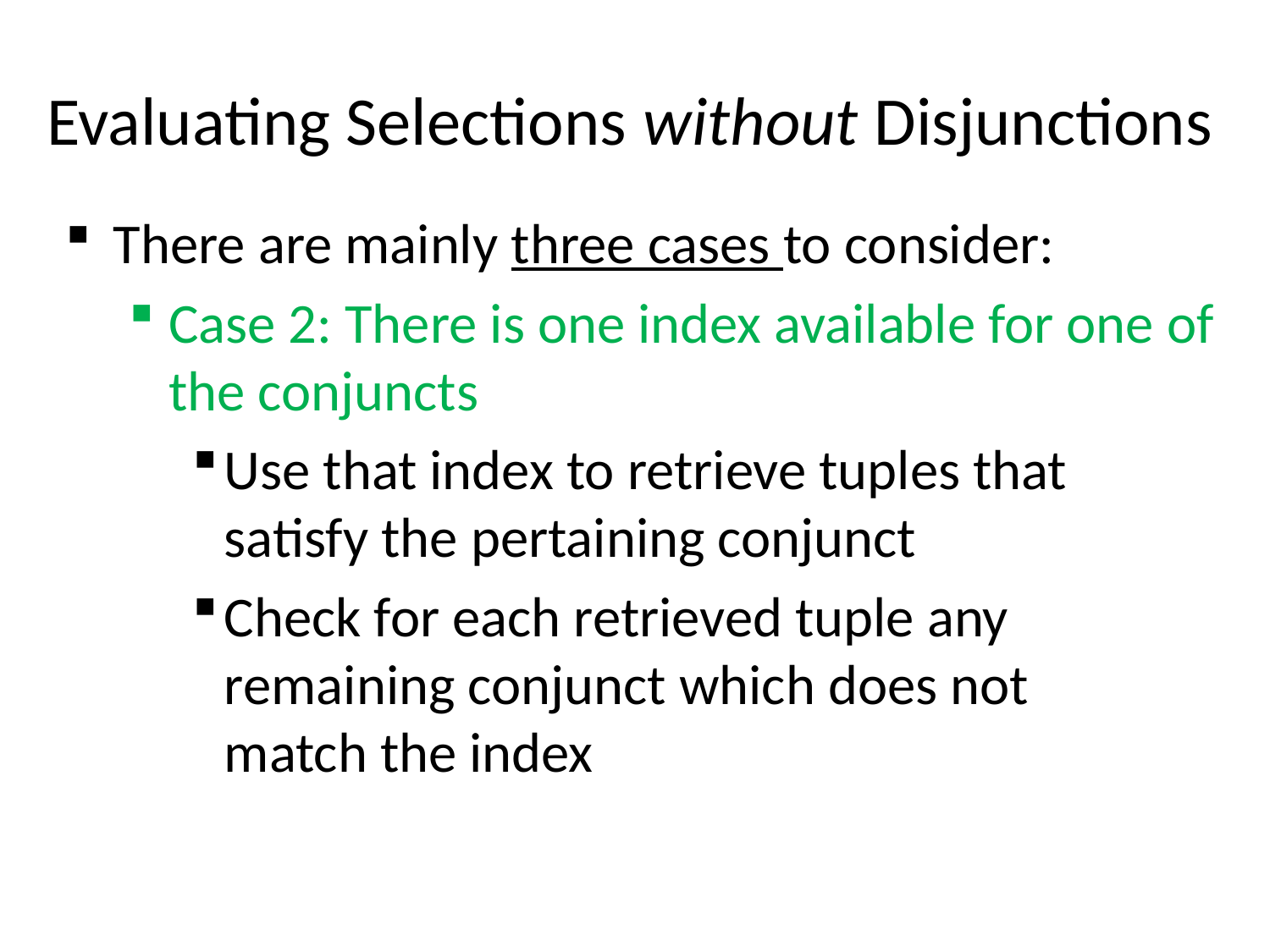

# Evaluating Selections without Disjunctions
There are mainly three cases to consider:
Case 2: There is one index available for one of the conjuncts
Use that index to retrieve tuples that satisfy the pertaining conjunct
Check for each retrieved tuple any remaining conjunct which does not
match the index